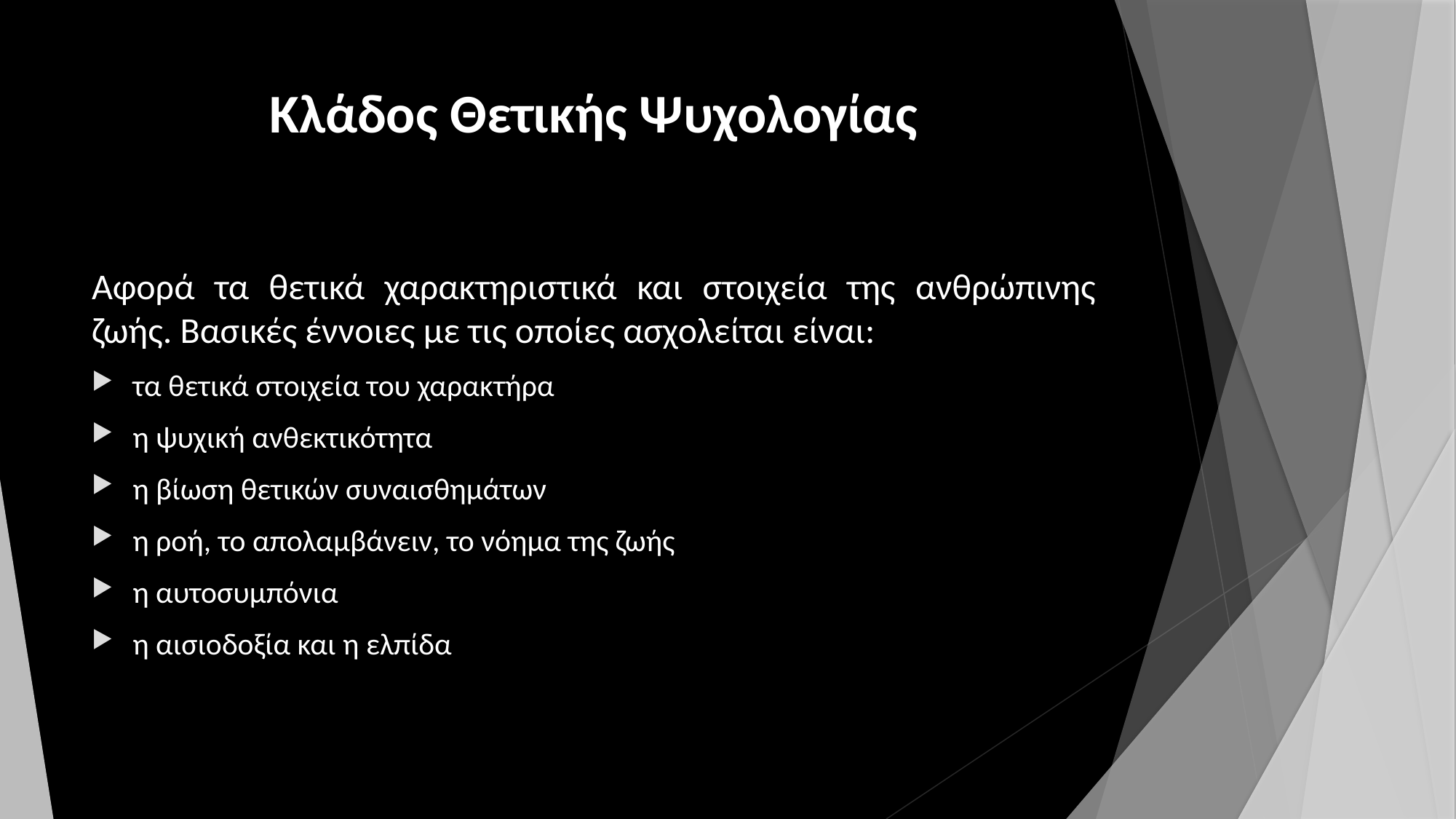

# Κλάδος Θετικής Ψυχολογίας
Αφορά τα θετικά χαρακτηριστικά και στοιχεία της ανθρώπινης ζωής. Βασικές έννοιες με τις οποίες ασχολείται είναι:
τα θετικά στοιχεία του χαρακτήρα
η ψυχική ανθεκτικότητα
η βίωση θετικών συναισθημάτων
η ροή, το απολαμβάνειν, το νόημα της ζωής
η αυτοσυμπόνια
η αισιοδοξία και η ελπίδα